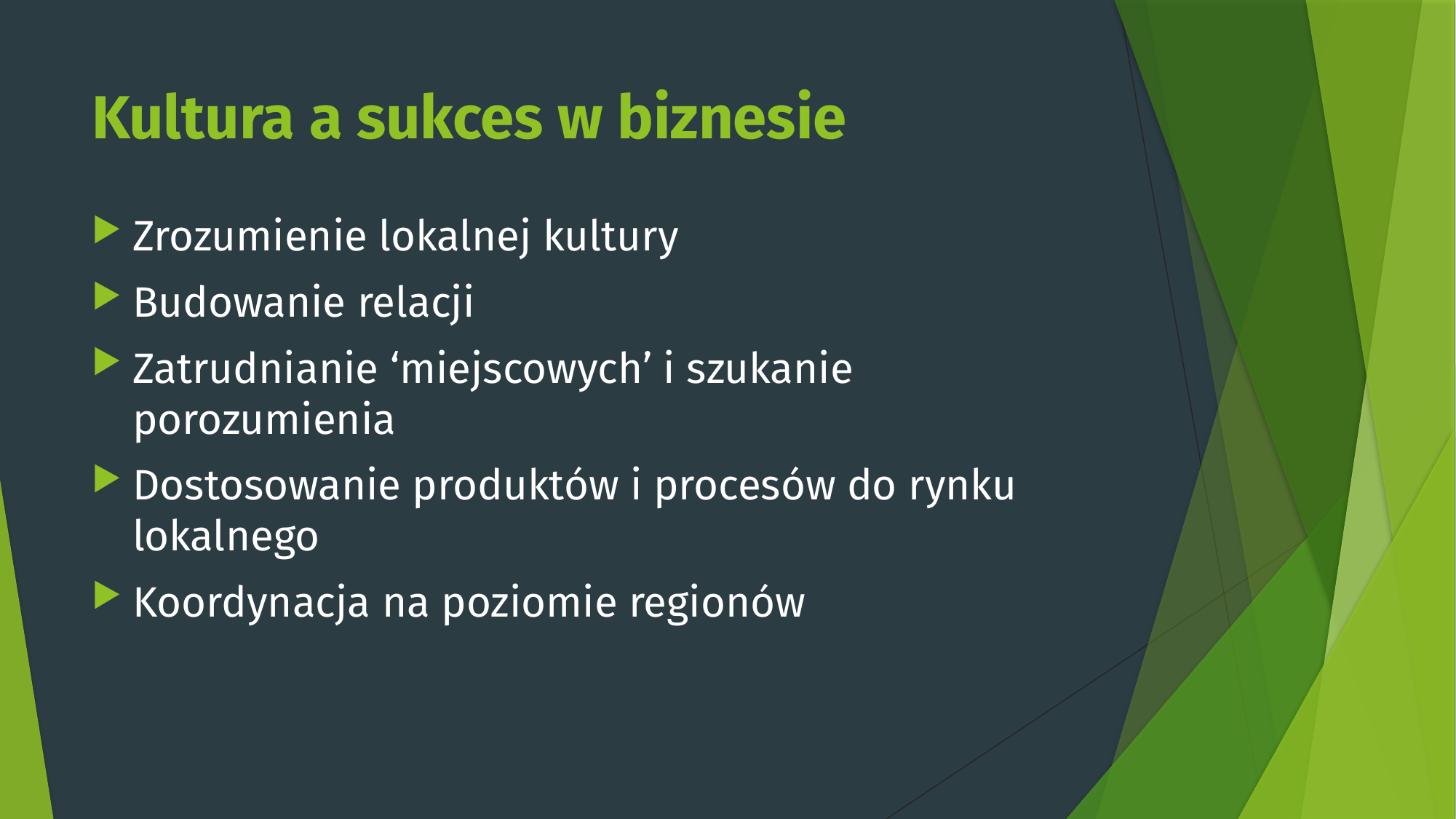

# Kultura a sukces w biznesie
Zrozumienie lokalnej kultury
Budowanie relacji
Zatrudnianie ‘miejscowych’ i szukanie porozumienia
Dostosowanie produktów i procesów do rynku lokalnego
Koordynacja na poziomie regionów